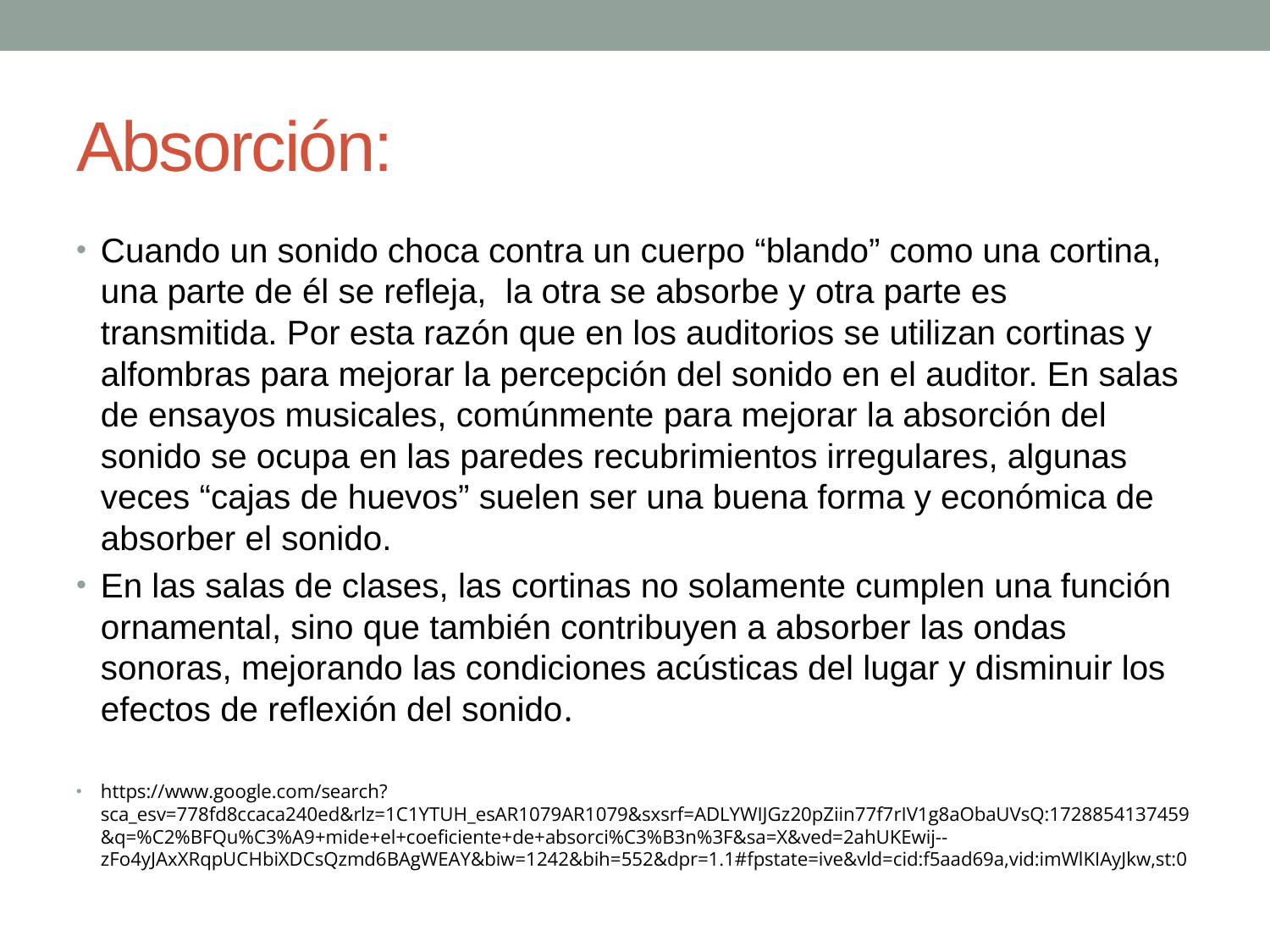

# Absorción:
Cuando un sonido choca contra un cuerpo “blando” como una cortina, una parte de él se refleja,  la otra se absorbe y otra parte es transmitida. Por esta razón que en los auditorios se utilizan cortinas y alfombras para mejorar la percepción del sonido en el auditor. En salas de ensayos musicales, comúnmente para mejorar la absorción del sonido se ocupa en las paredes recubrimientos irregulares, algunas veces “cajas de huevos” suelen ser una buena forma y económica de absorber el sonido.
En las salas de clases, las cortinas no solamente cumplen una función ornamental, sino que también contribuyen a absorber las ondas sonoras, mejorando las condiciones acústicas del lugar y disminuir los efectos de reflexión del sonido.

https://www.google.com/search?sca_esv=778fd8ccaca240ed&rlz=1C1YTUH_esAR1079AR1079&sxsrf=ADLYWIJGz20pZiin77f7rIV1g8aObaUVsQ:1728854137459&q=%C2%BFQu%C3%A9+mide+el+coeficiente+de+absorci%C3%B3n%3F&sa=X&ved=2ahUKEwij--zFo4yJAxXRqpUCHbiXDCsQzmd6BAgWEAY&biw=1242&bih=552&dpr=1.1#fpstate=ive&vld=cid:f5aad69a,vid:imWlKIAyJkw,st:0